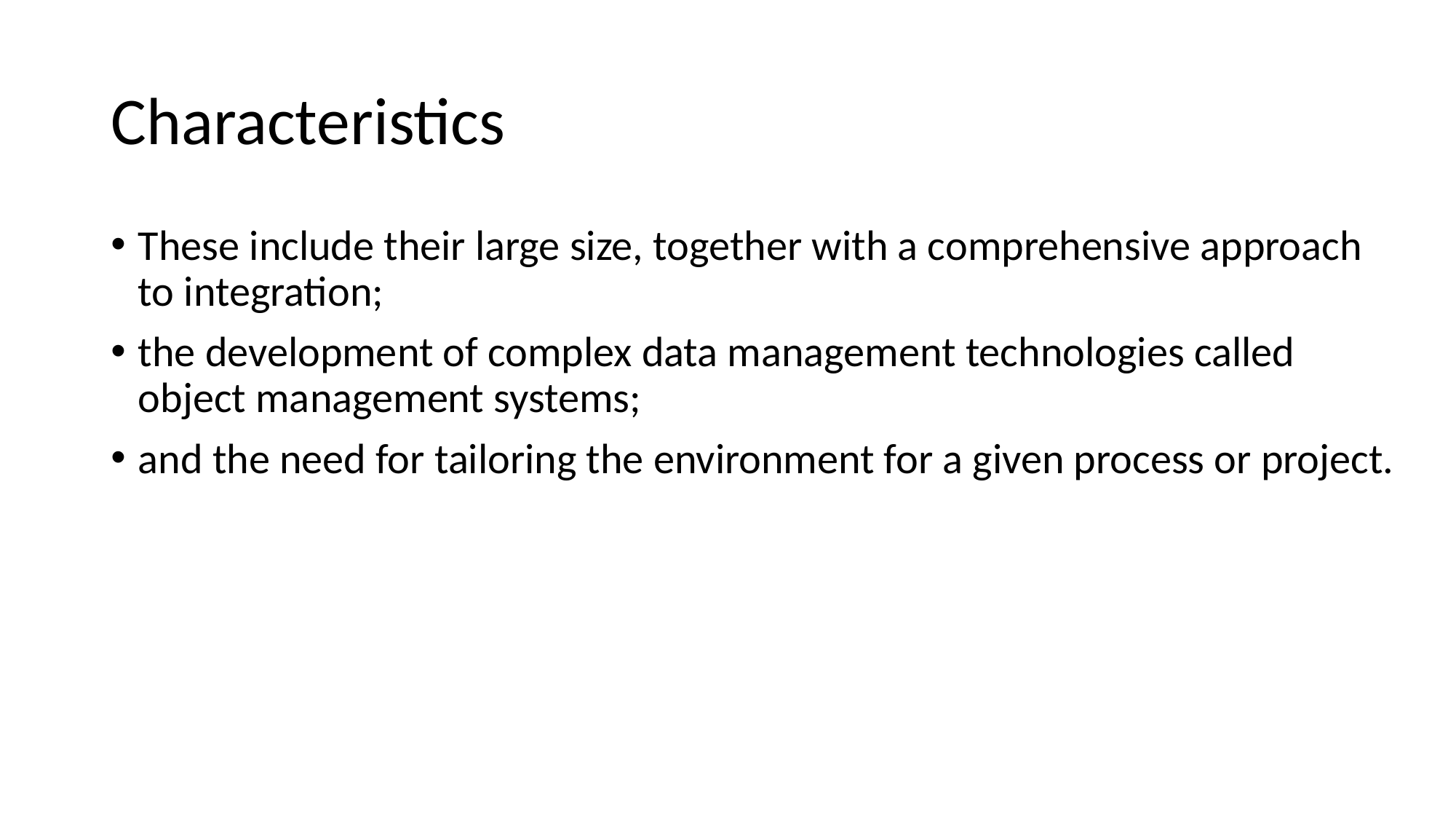

# Characteristics
These include their large size, together with a comprehensive approach to integration;
the development of complex data management technologies called object management systems;
and the need for tailoring the environment for a given process or project.